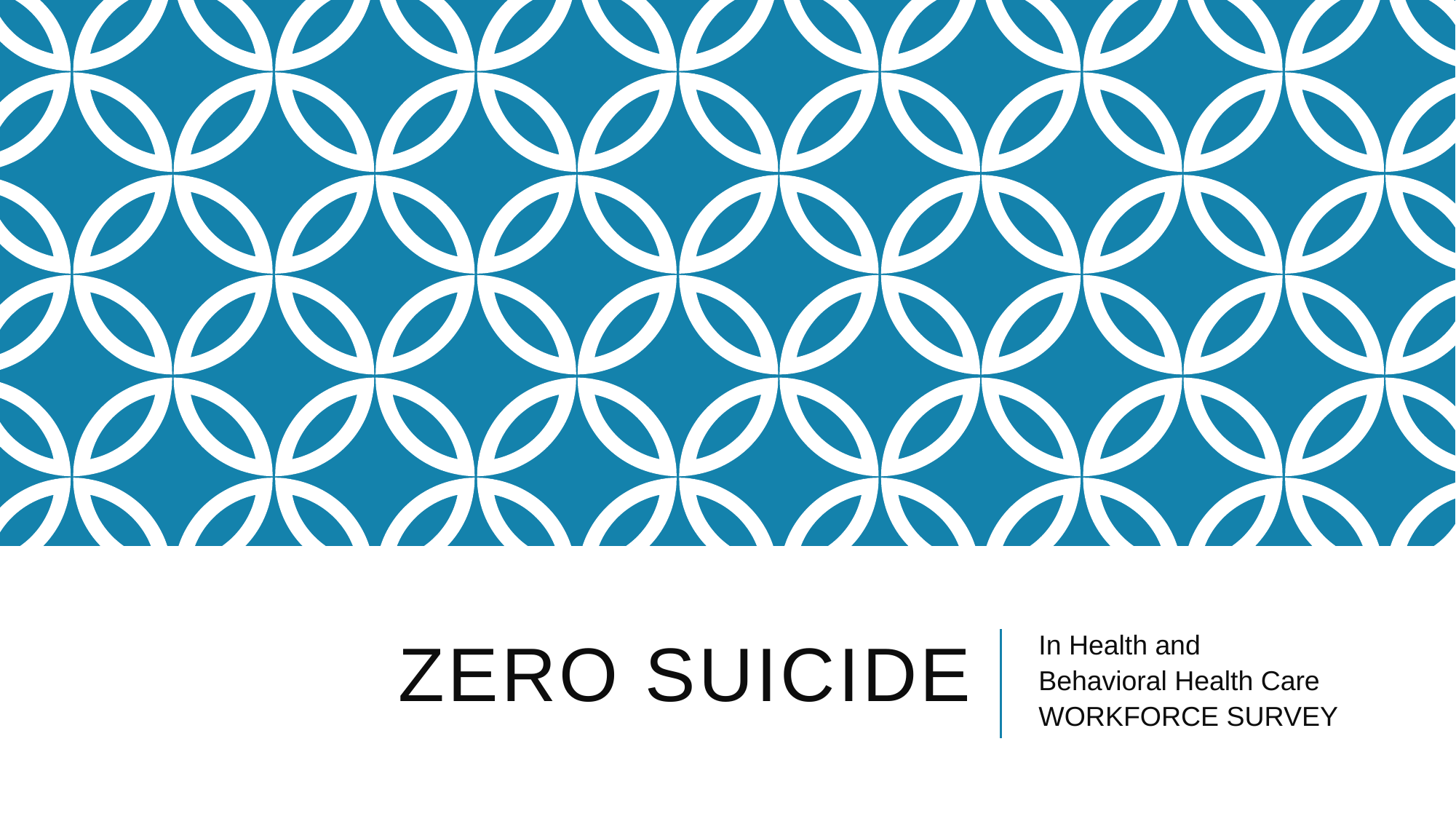

# Zero sUICIDE
In Health and
Behavioral Health Care
WORKFORCE SURVEY